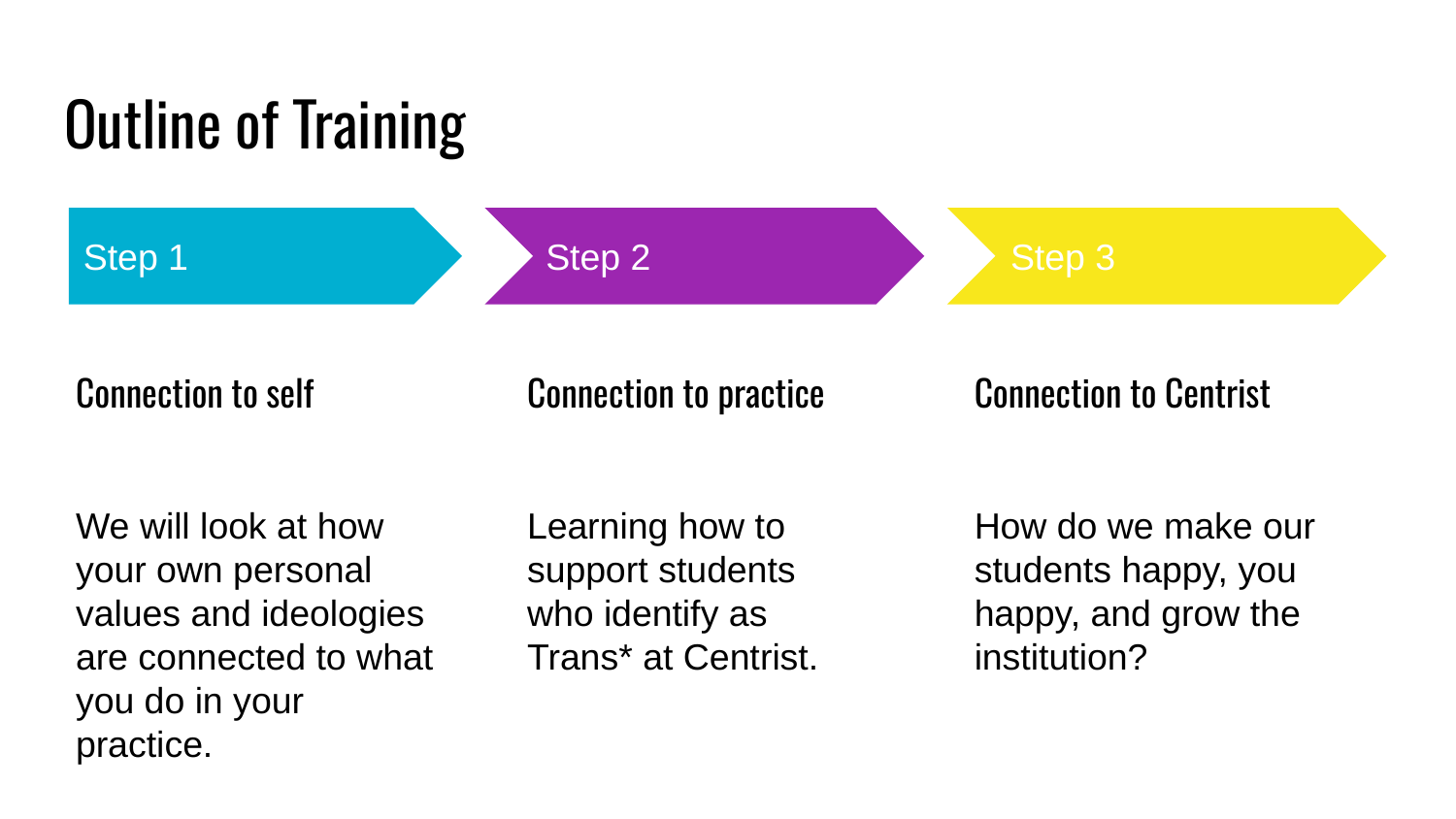

# Outline of Training

Step 1
Step 2
Step 3
Connection to self

We will look at how your own personal values and ideologies are connected to what you do in your practice.
Connection to practice

Learning how to support students who identify as Trans* at Centrist.

Connection to Centrist

How do we make our students happy, you happy, and grow the institution?